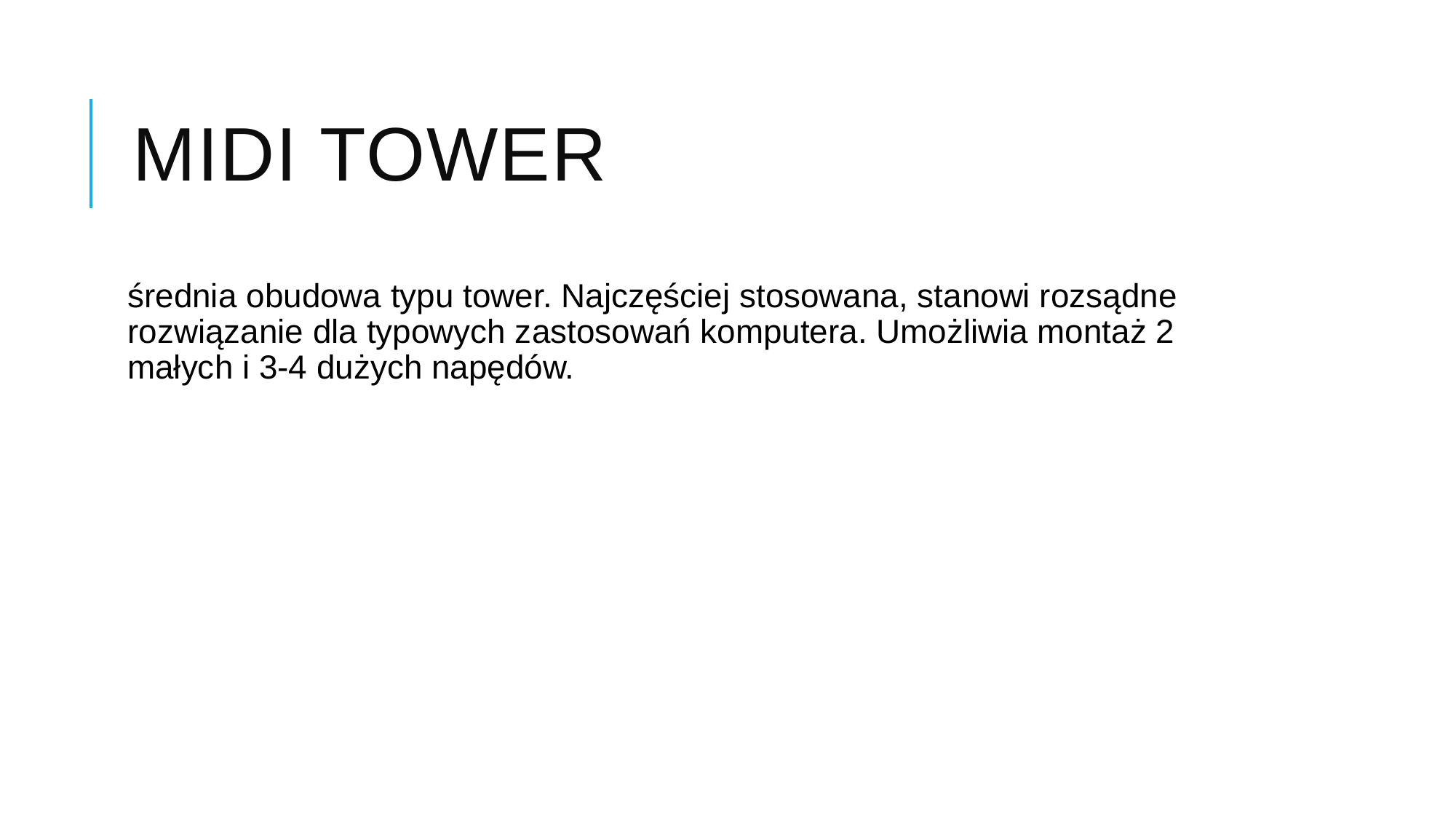

# Midi tower
średnia obudowa typu tower. Najczęściej stosowana, stanowi rozsądne rozwiązanie dla typowych zastosowań komputera. Umożliwia montaż 2 małych i 3-4 dużych napędów.